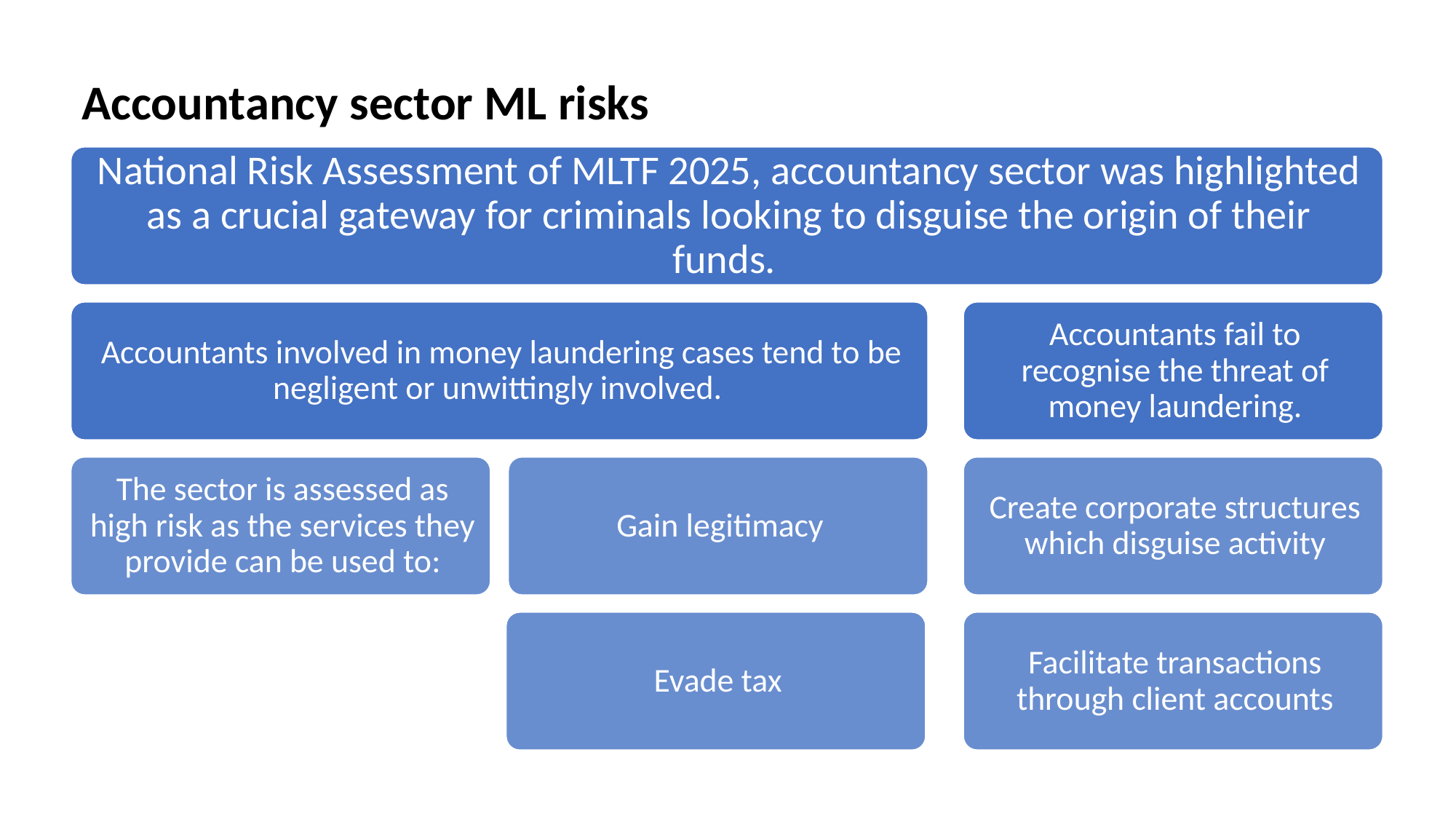

# Accountancy sector ML risks
National Risk Assessment of MLTF 2025, accountancy sector was highlighted as a crucial gateway for criminals looking to disguise the origin of their funds.
Accountants involved in money laundering cases tend to be negligent or unwittingly involved.
The sector is assessed as high risk as the services they provide can be used to:
Evade tax
Gain legitimacy
Accountants fail to recognise the threat of money laundering.
Create corporate structures which disguise activity
Facilitate transactions through client accounts